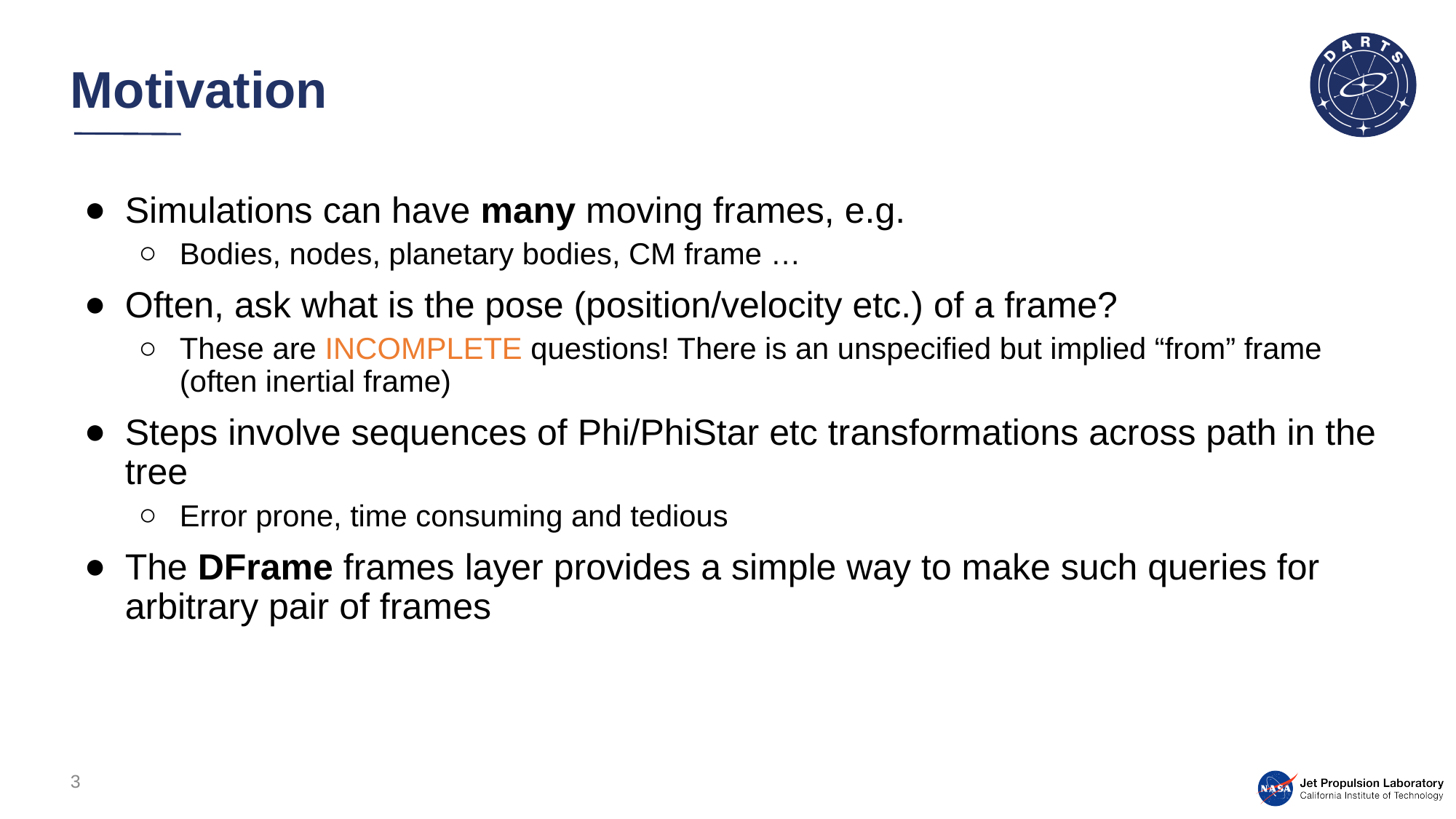

# Motivation
Simulations can have many moving frames, e.g.
Bodies, nodes, planetary bodies, CM frame …
Often, ask what is the pose (position/velocity etc.) of a frame?
These are INCOMPLETE questions! There is an unspecified but implied “from” frame (often inertial frame)
Steps involve sequences of Phi/PhiStar etc transformations across path in the tree
Error prone, time consuming and tedious
The DFrame frames layer provides a simple way to make such queries for arbitrary pair of frames
3